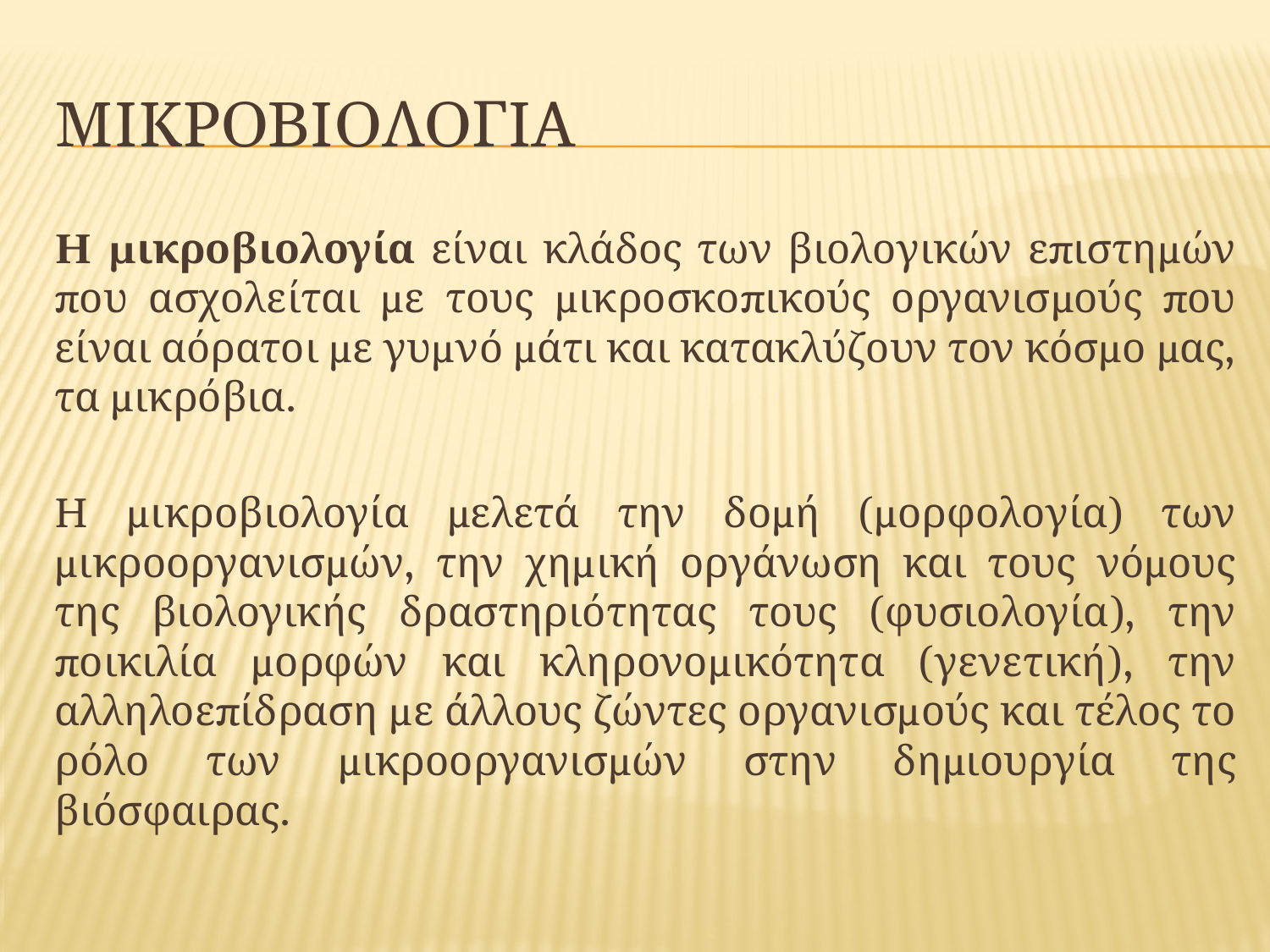

# ΜΙΚΡΟΒΙΟΛΟΓΙΑ
Η μικροβιολογία είναι κλάδος των βιολογικών επιστημών που ασχολείται με τους μικροσκοπικούς οργανισμούς που είναι αόρατοι με γυμνό μάτι και κατακλύζουν τον κόσμο μας, τα μικρόβια.

H μικροβιολογία μελετά την δομή (μορφολογία) των μικροοργανισμών, την χημική οργάνωση και τους νόμους της βιολογικής δραστηριότητας τους (φυσιολογία), την ποικιλία μορφών και κληρονομικότητα (γενετική), την αλληλοεπίδραση με άλλους ζώντες οργανισμούς και τέλος το ρόλο των μικροοργανισμών στην δημιουργία της βιόσφαιρας.